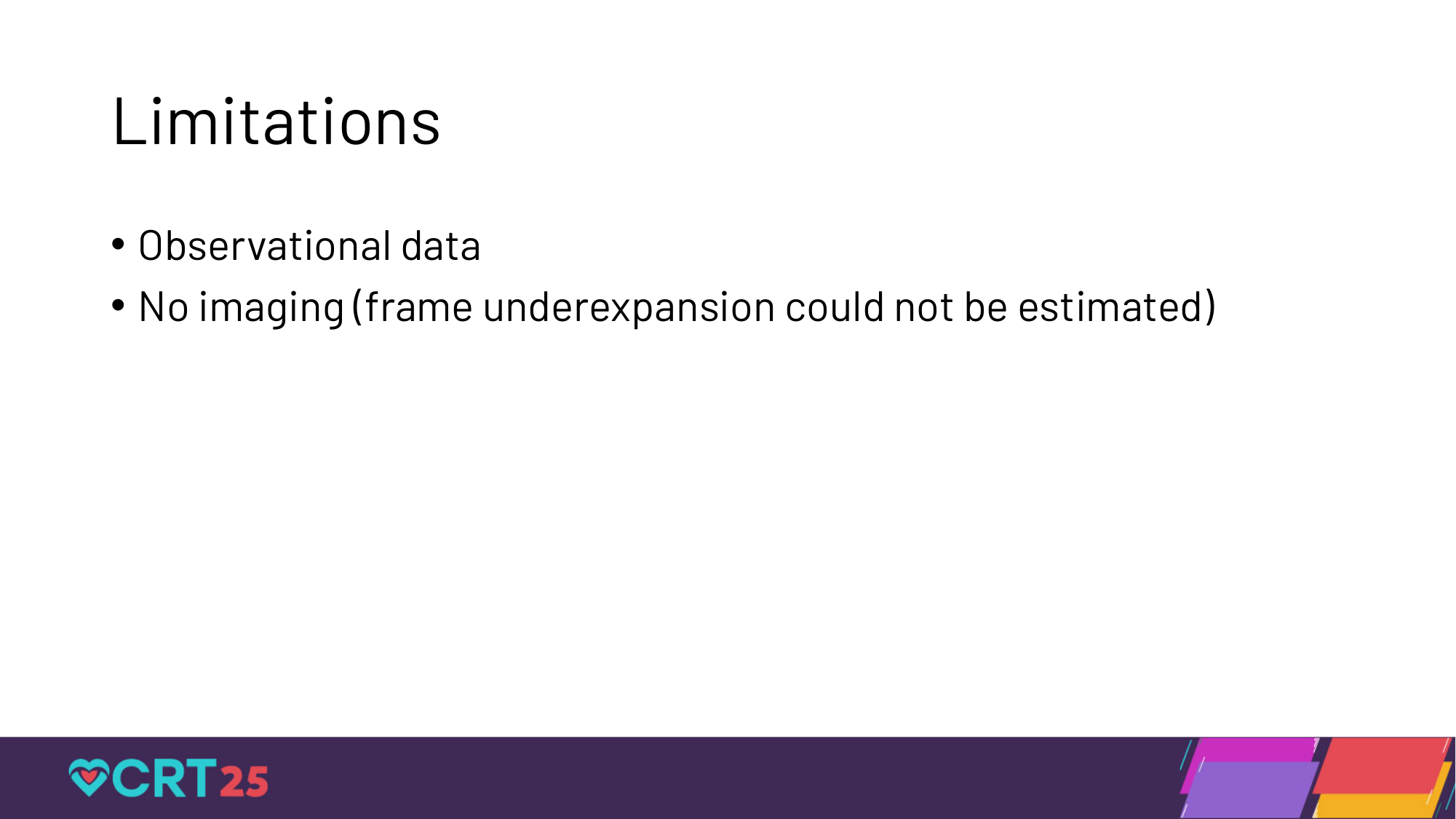

# Limitations
Observational data
No imaging (frame underexpansion could not be estimated)